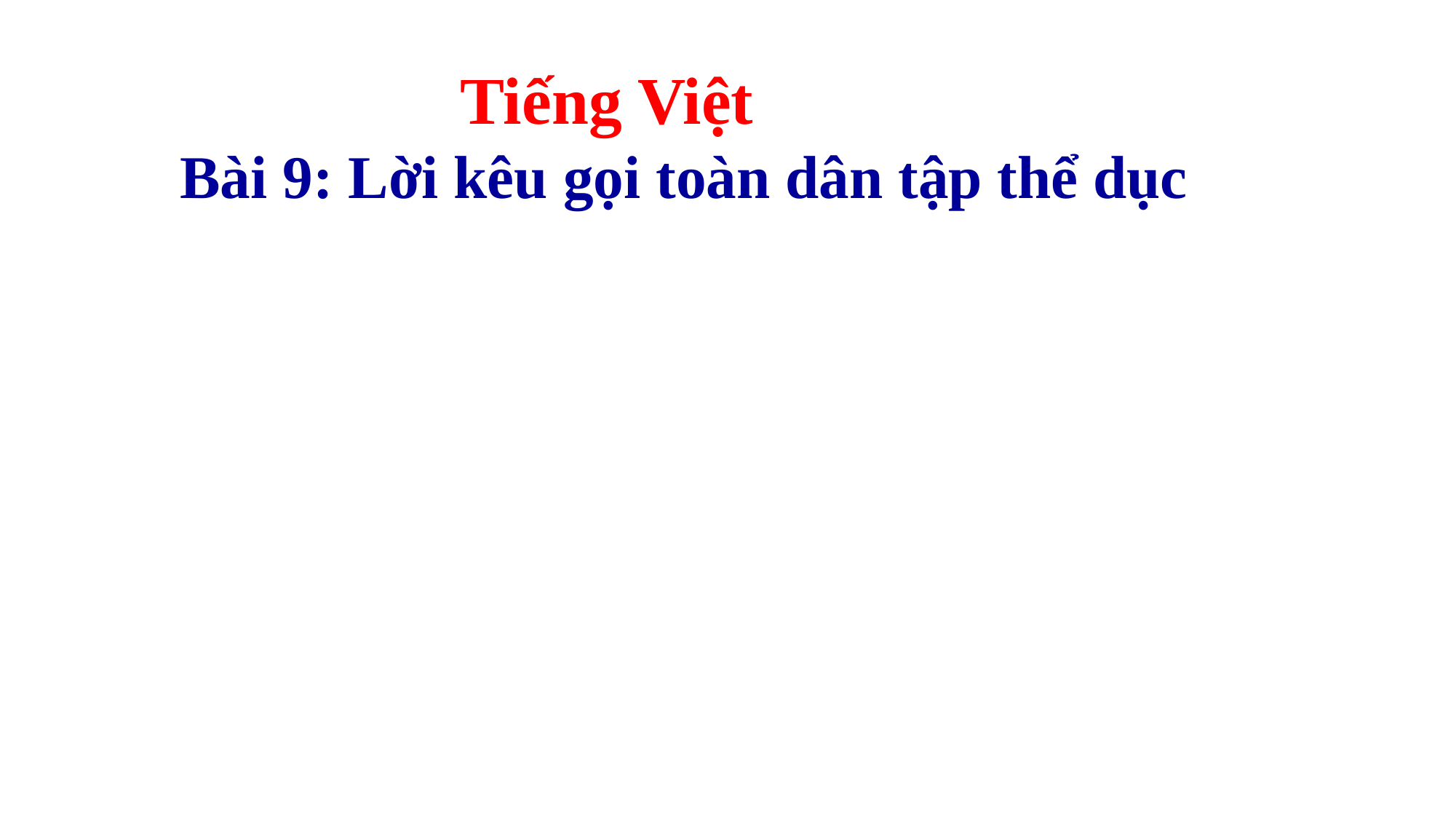

Tiếng Việt
Bài 9: Lời kêu gọi toàn dân tập thể dục